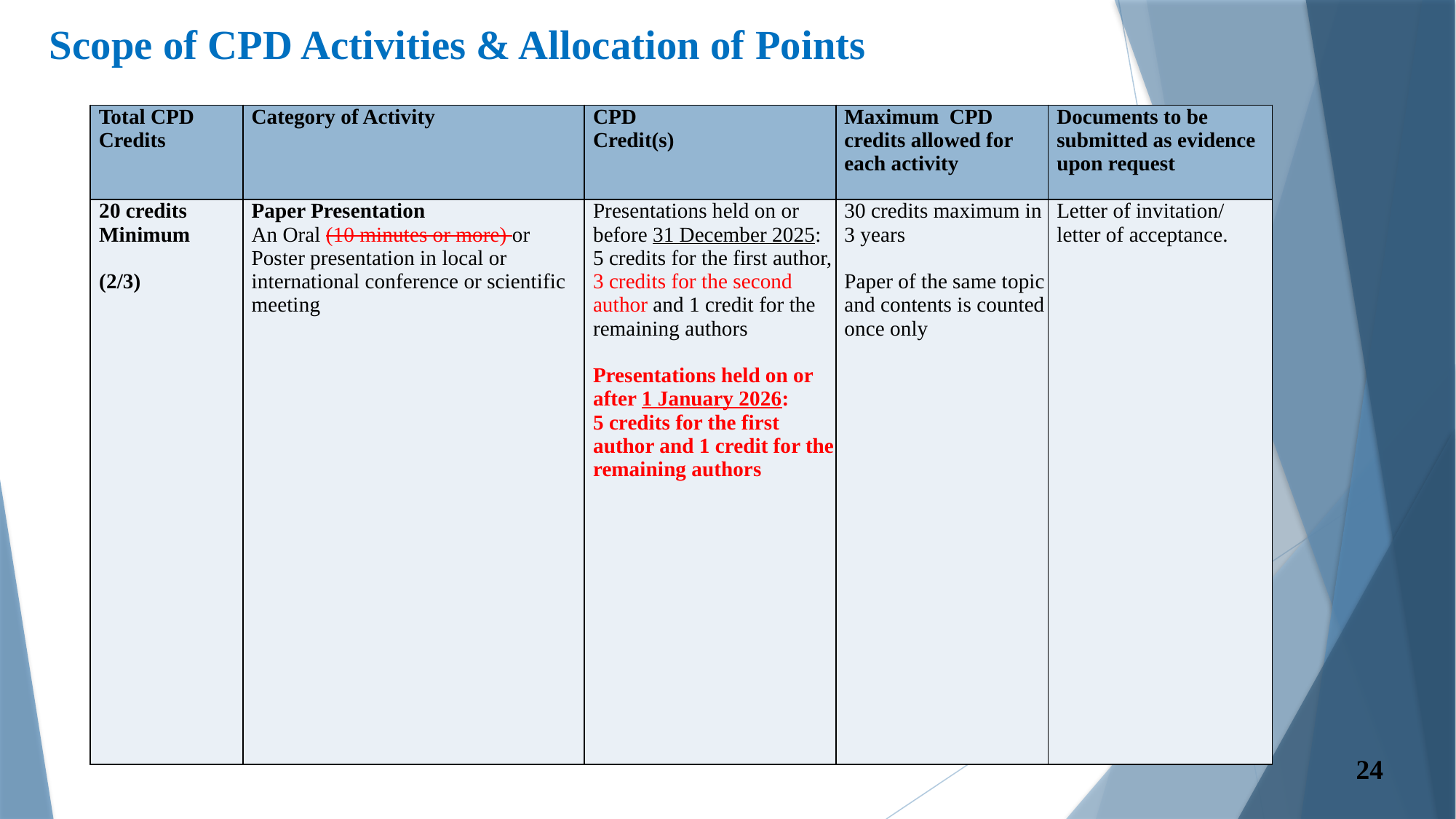

# Scope of CPD Activities & Allocation of Points
| Total CPD Credits | Category of Activity | CPD Credit(s) | Maximum CPD credits allowed for each activity | Documents to be submitted as evidence upon request |
| --- | --- | --- | --- | --- |
| 20 credits Minimum (2/3) | Paper Presentation An Oral (10 minutes or more) or Poster presentation in local or international conference or scientific meeting | Presentations held on or before 31 December 2025: 5 credits for the first author, 3 credits for the second author and 1 credit for the remaining authors   Presentations held on or after 1 January 2026: 5 credits for the first author and 1 credit for the remaining authors | 30 credits maximum in 3 years   Paper of the same topic and contents is counted once only | Letter of invitation/ letter of acceptance. |
24